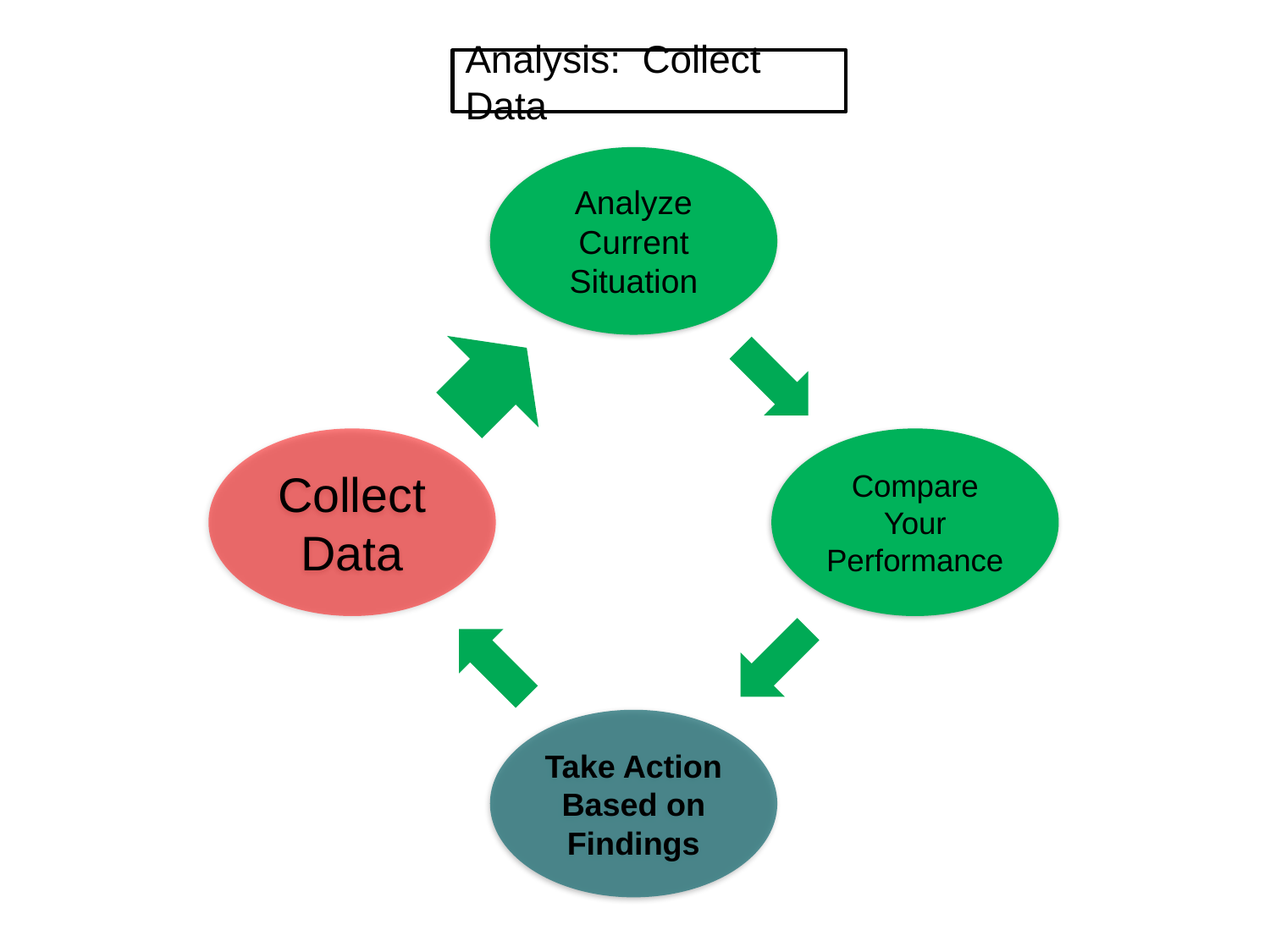

# Analysis:  Collect Data
10
Analyze Current Situation
Take Action Based on Findings
Collect Data
Compare Your Performance